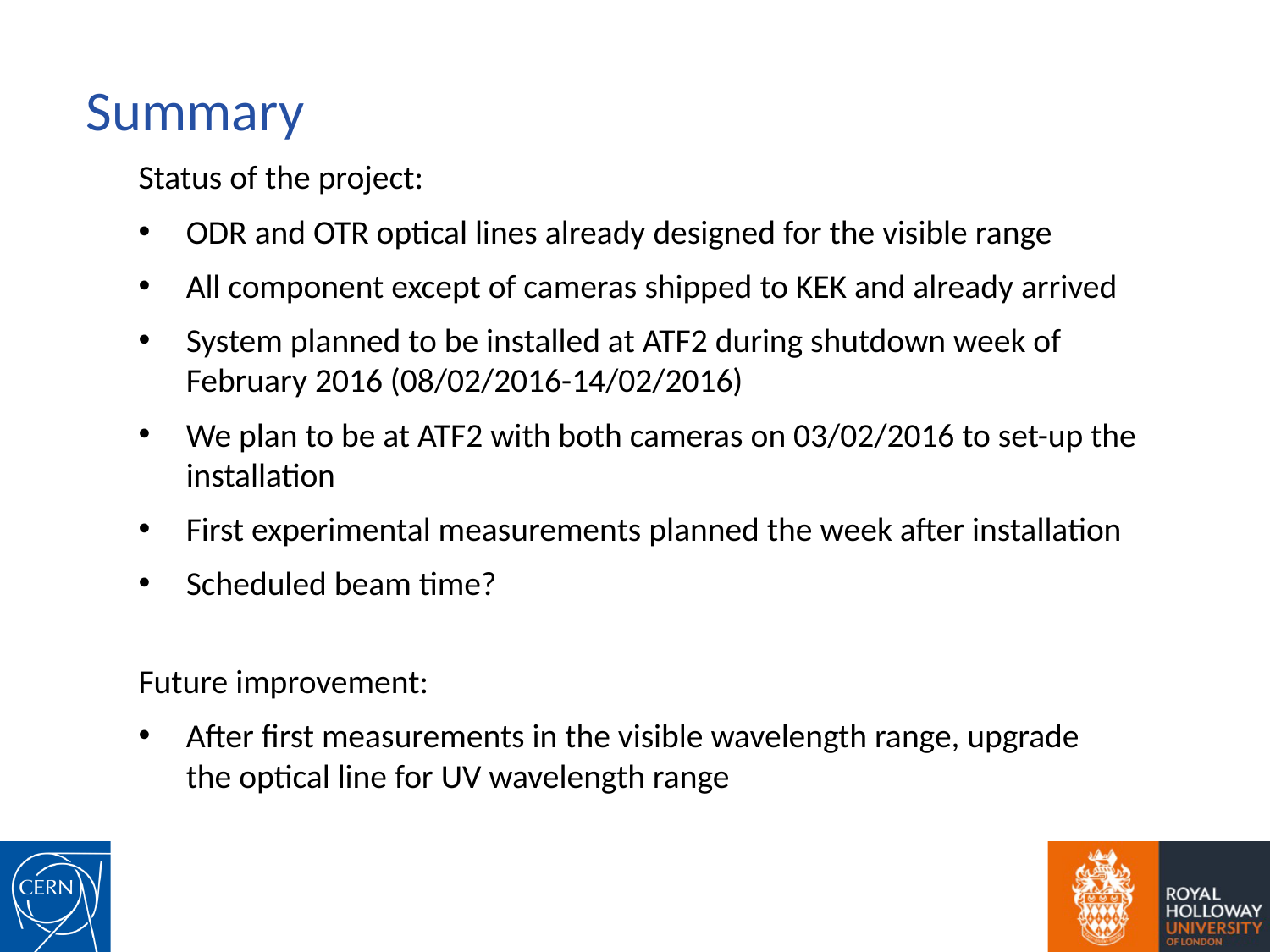

Summary
Status of the project:
ODR and OTR optical lines already designed for the visible range
All component except of cameras shipped to KEK and already arrived
System planned to be installed at ATF2 during shutdown week of February 2016 (08/02/2016-14/02/2016)
We plan to be at ATF2 with both cameras on 03/02/2016 to set-up the installation
First experimental measurements planned the week after installation
Scheduled beam time?
Future improvement:
After first measurements in the visible wavelength range, upgrade the optical line for UV wavelength range